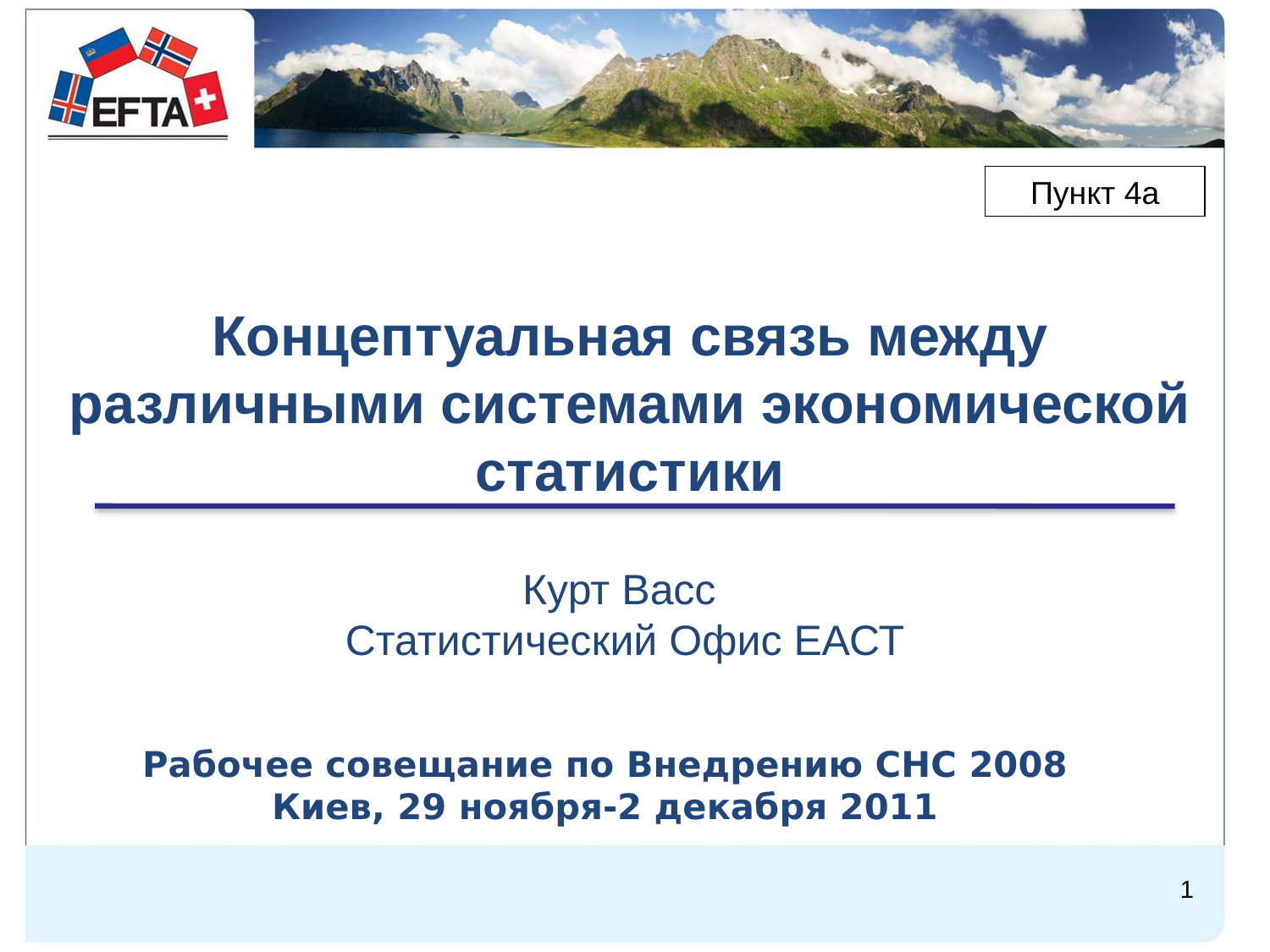

Пункт 4а
Концептуальная связь между различными системами экономической статистики
Курт Васс
Статистический Офис ЕАСТ
Рабочее совещание по Внедрению СНС 2008
Киев, 29 ноября-2 декабря 2011
1